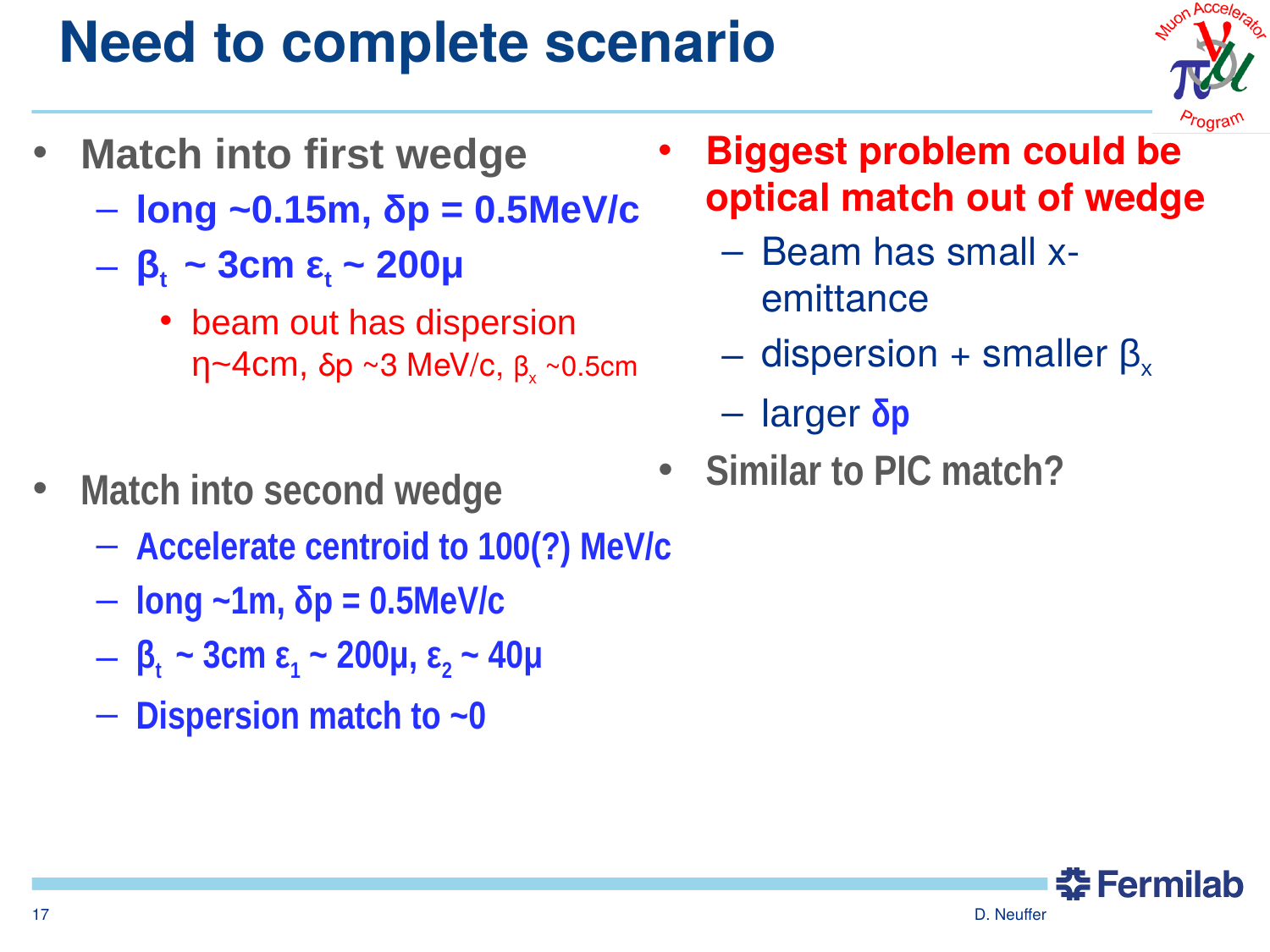

# Need to complete scenario
Match into first wedge
long ~0.15m, δp = 0.5MeV/c
βt  ~ 3cm εt ~ 200μ
beam out has dispersion η~4cm, δp ~3 MeV/c, βx ~0.5cm

Match into second wedge
Accelerate centroid to 100(?) MeV/c
long ~1m, δp = 0.5MeV/c
βt  ~ 3cm ε1 ~ 200μ, ε2 ~ 40μ
Dispersion match to ~0

Biggest problem could be optical match out of wedge
Beam has small x-emittance
dispersion + smaller βx
larger δp
Similar to PIC match?

17
D. Neuffer